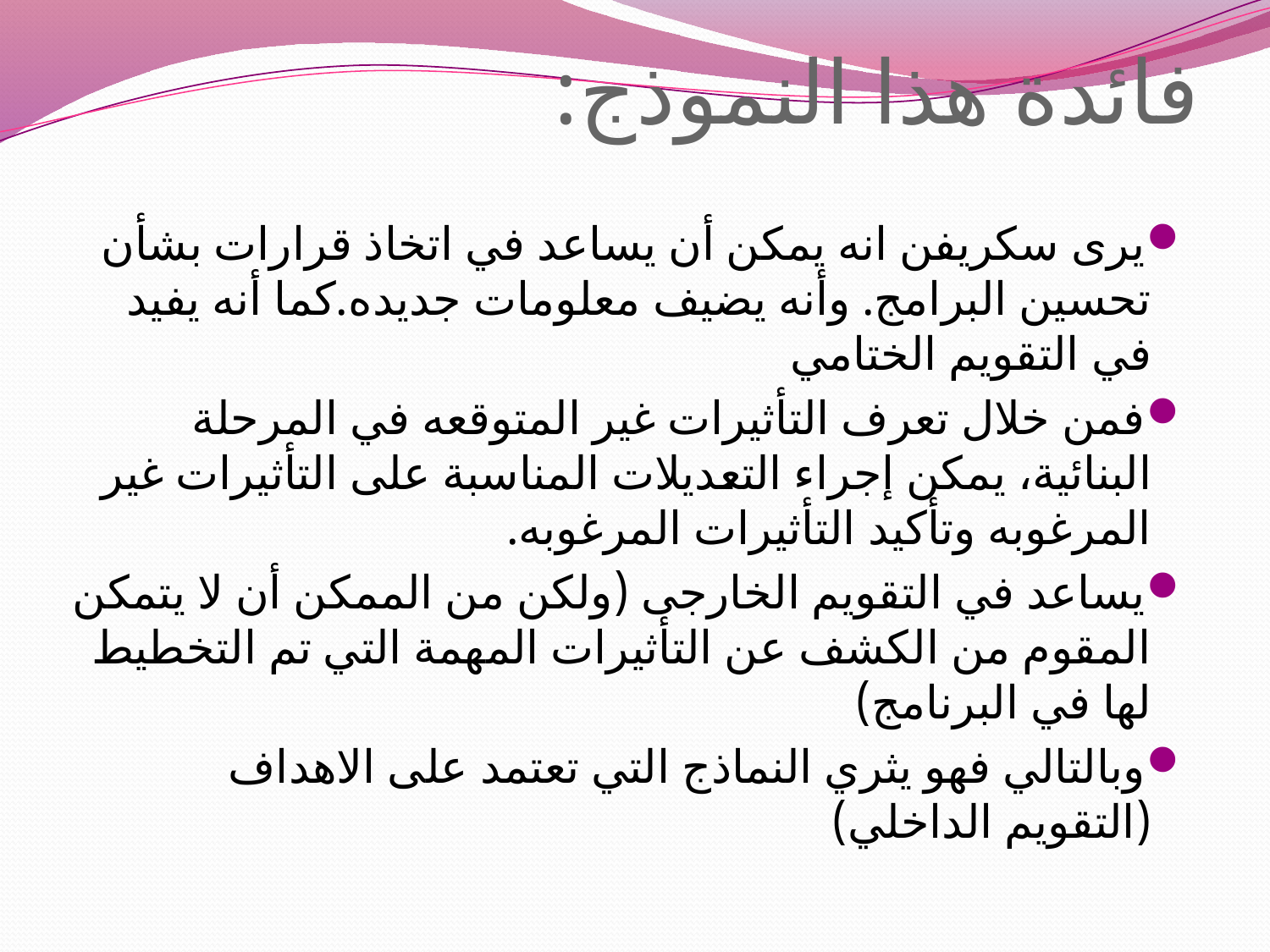

فائدة هذا النموذج:
يرى سكريفن انه يمكن أن يساعد في اتخاذ قرارات بشأن تحسين البرامج. وأنه يضيف معلومات جديده.كما أنه يفيد في التقويم الختامي
فمن خلال تعرف التأثيرات غير المتوقعه في المرحلة البنائية، يمكن إجراء التعديلات المناسبة على التأثيرات غير المرغوبه وتأكيد التأثيرات المرغوبه.
يساعد في التقويم الخارجى (ولكن من الممكن أن لا يتمكن المقوم من الكشف عن التأثيرات المهمة التي تم التخطيط لها في البرنامج)
وبالتالي فهو يثري النماذج التي تعتمد على الاهداف (التقويم الداخلي)